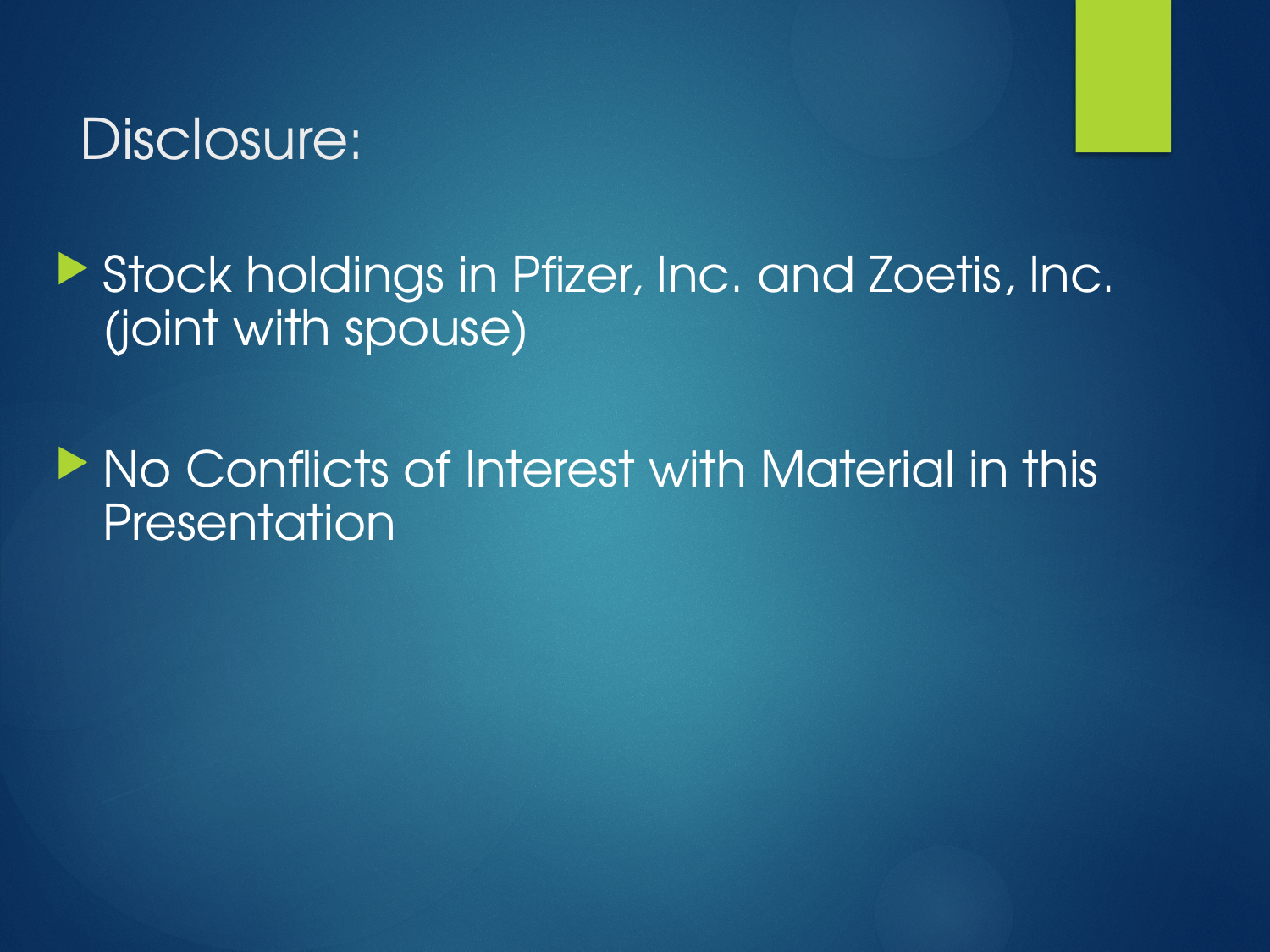

# Disclosure:
Stock holdings in Pfizer, Inc. and Zoetis, Inc. (joint with spouse)

No Conflicts of Interest with Material in this Presentation